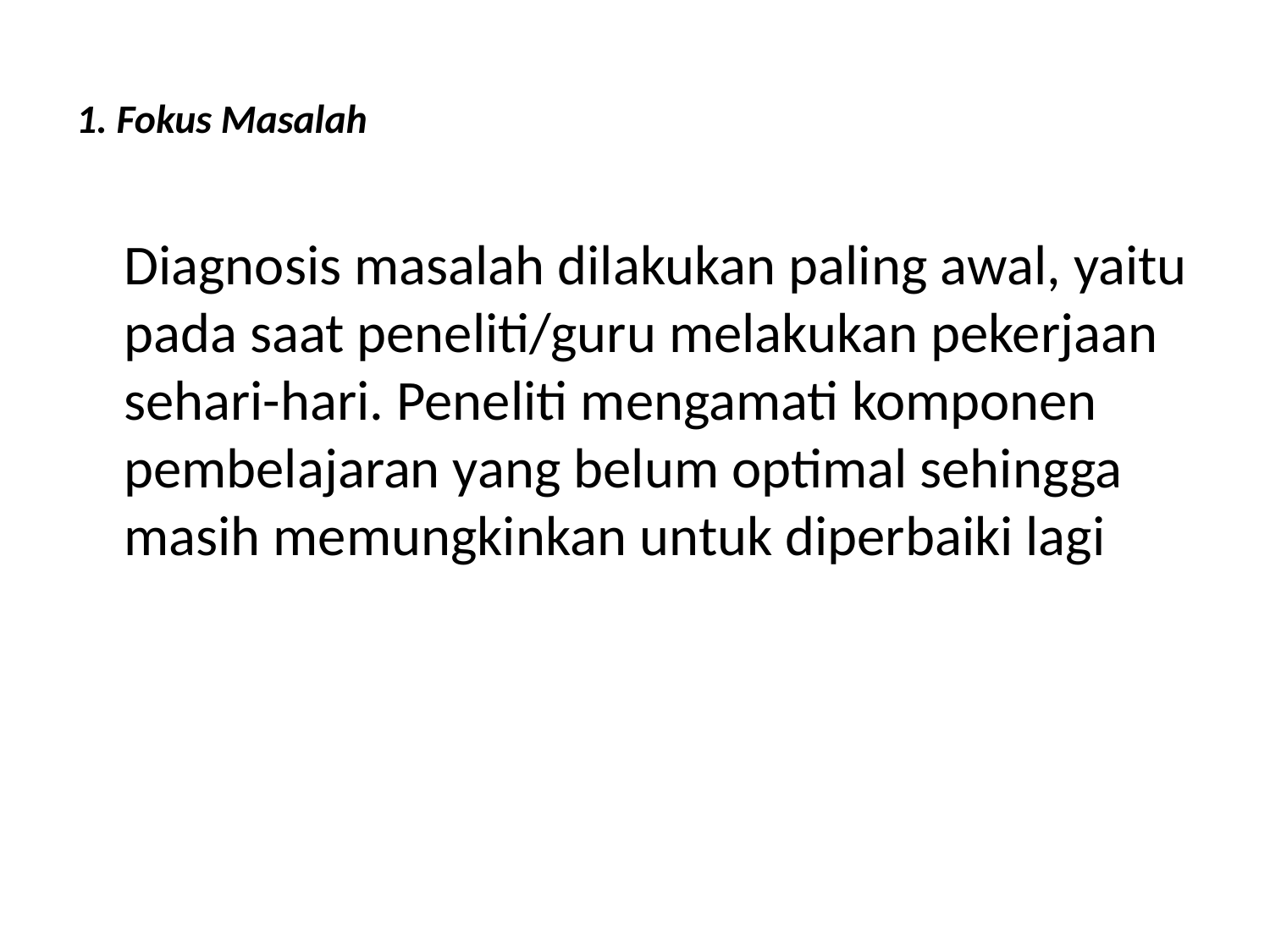

# 1. Fokus Masalah
	Diagnosis masalah dilakukan paling awal, yaitu pada saat peneliti/guru melakukan pekerjaan sehari-hari. Peneliti mengamati komponen pembelajaran yang belum optimal sehingga masih memungkinkan untuk diperbaiki lagi